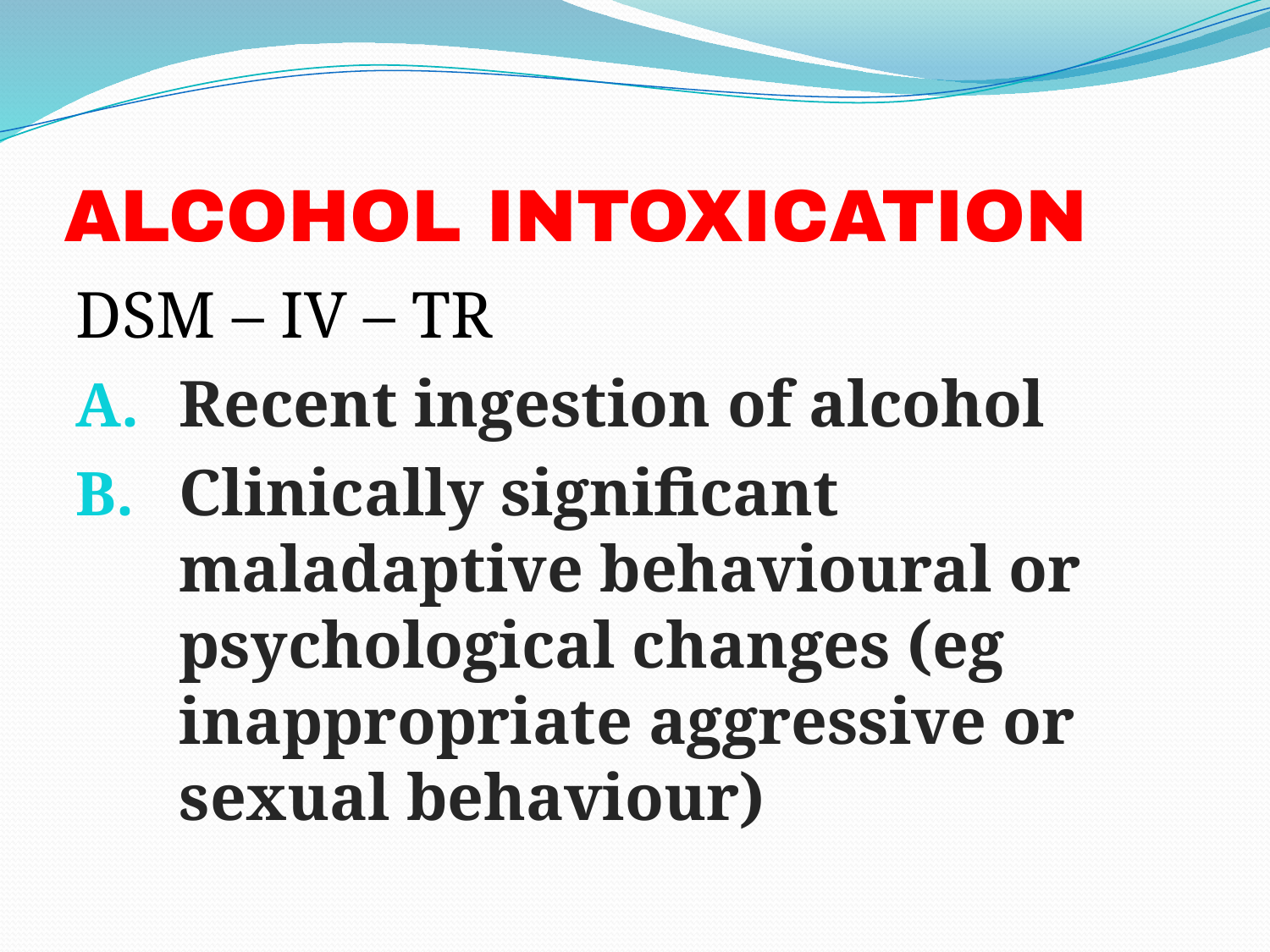

# ALCOHOL INTOXICATION
DSM – IV – TR
Recent ingestion of alcohol
Clinically significant maladaptive behavioural or psychological changes (eg inappropriate aggressive or sexual behaviour)